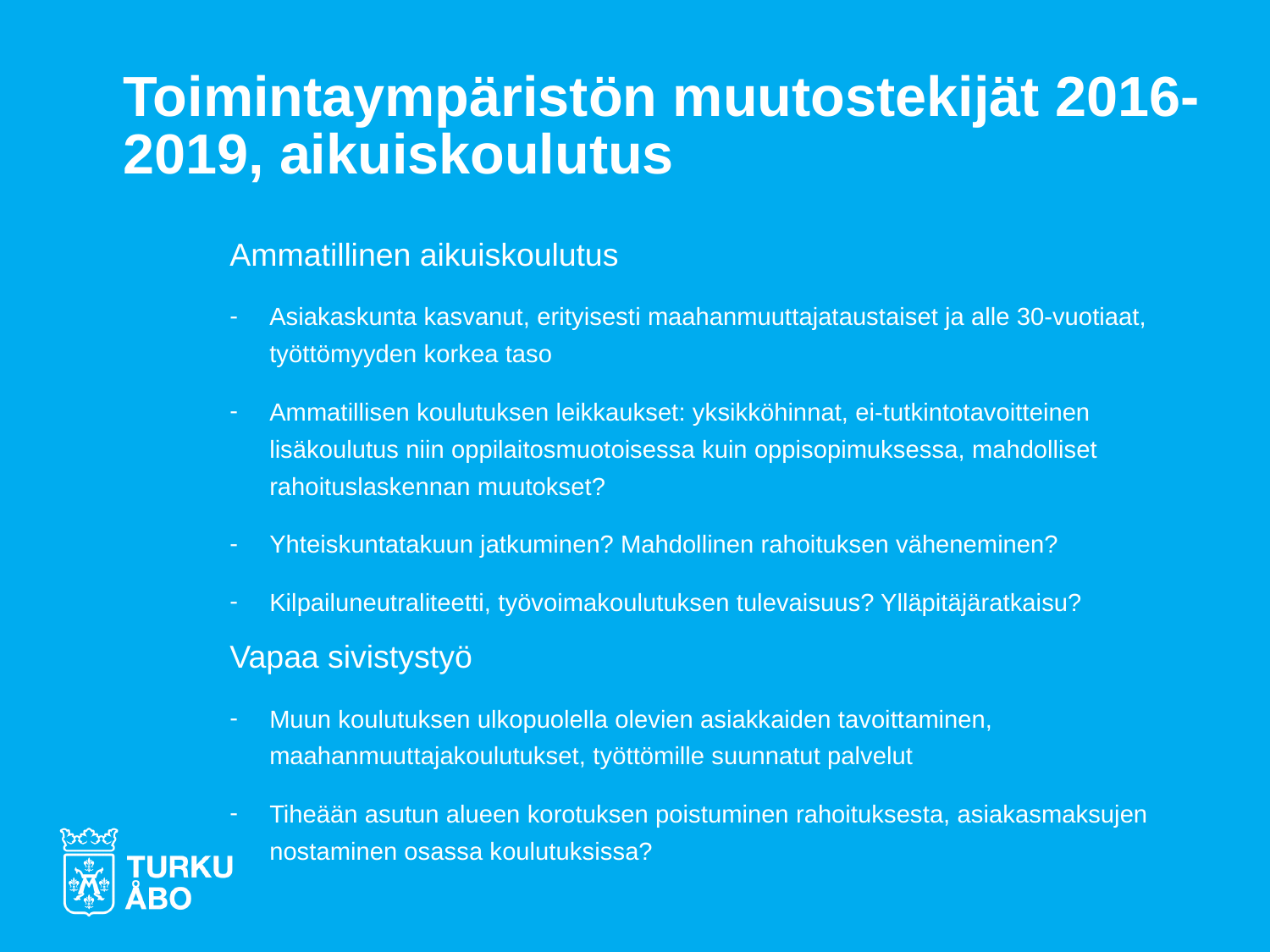

# Toimintaympäristön muutostekijät 2016-2019, aikuiskoulutus
Ammatillinen aikuiskoulutus
Asiakaskunta kasvanut, erityisesti maahanmuuttajataustaiset ja alle 30-vuotiaat, työttömyyden korkea taso
Ammatillisen koulutuksen leikkaukset: yksikköhinnat, ei-tutkintotavoitteinen lisäkoulutus niin oppilaitosmuotoisessa kuin oppisopimuksessa, mahdolliset rahoituslaskennan muutokset?
Yhteiskuntatakuun jatkuminen? Mahdollinen rahoituksen väheneminen?
Kilpailuneutraliteetti, työvoimakoulutuksen tulevaisuus? Ylläpitäjäratkaisu?
Vapaa sivistystyö
Muun koulutuksen ulkopuolella olevien asiakkaiden tavoittaminen, maahanmuuttajakoulutukset, työttömille suunnatut palvelut
Tiheään asutun alueen korotuksen poistuminen rahoituksesta, asiakasmaksujen nostaminen osassa koulutuksissa?